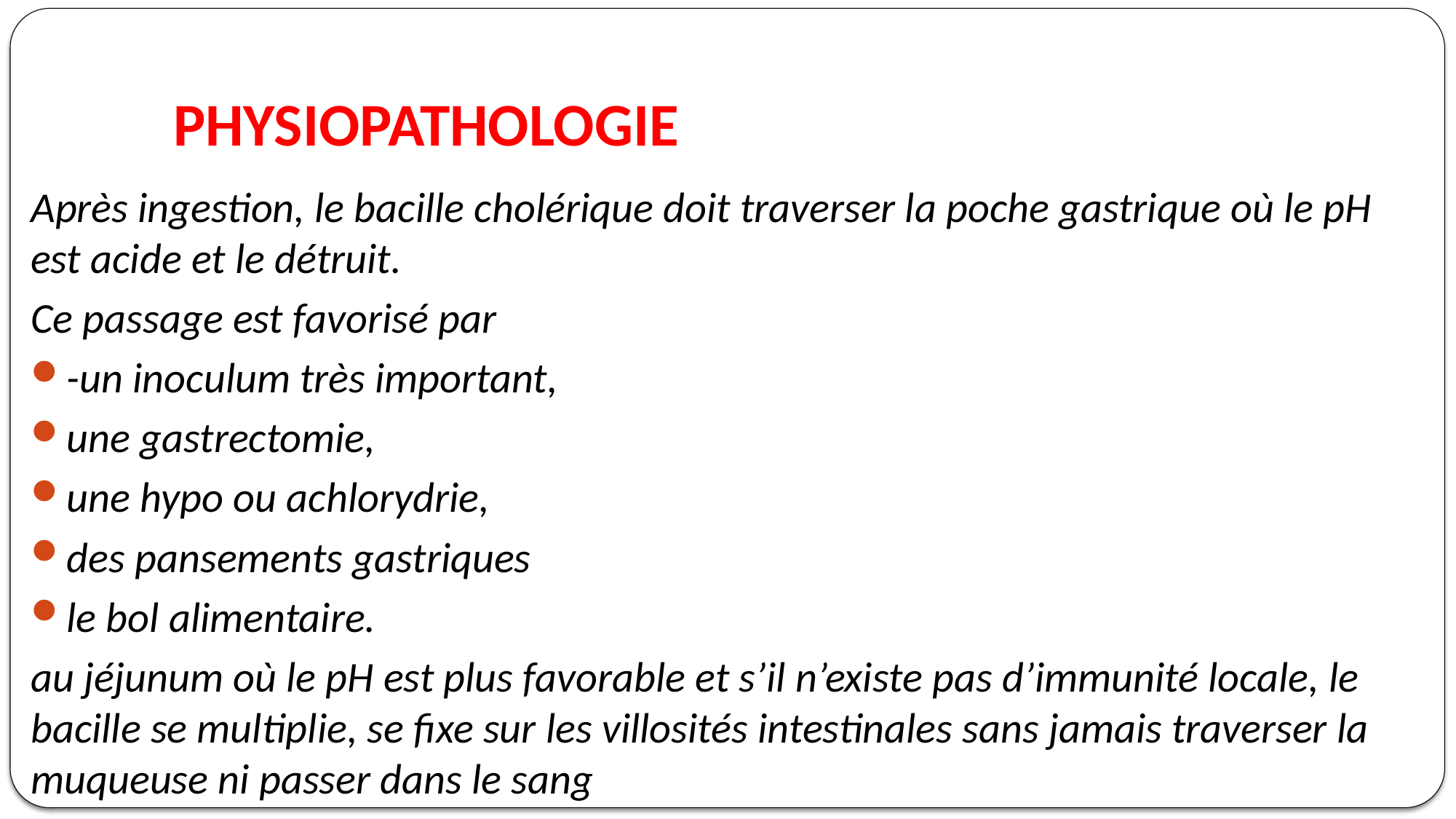

# PHYSIOPATHOLOGIE
Après ingestion, le bacille cholérique doit traverser la poche gastrique où le pH est acide et le détruit.
Ce passage est favorisé par
-un inoculum très important,
une gastrectomie,
une hypo ou achlorydrie,
des pansements gastriques
le bol alimentaire.
au jéjunum où le pH est plus favorable et s’il n’existe pas d’immunité locale, le bacille se multiplie, se fixe sur les villosités intestinales sans jamais traverser la muqueuse ni passer dans le sang